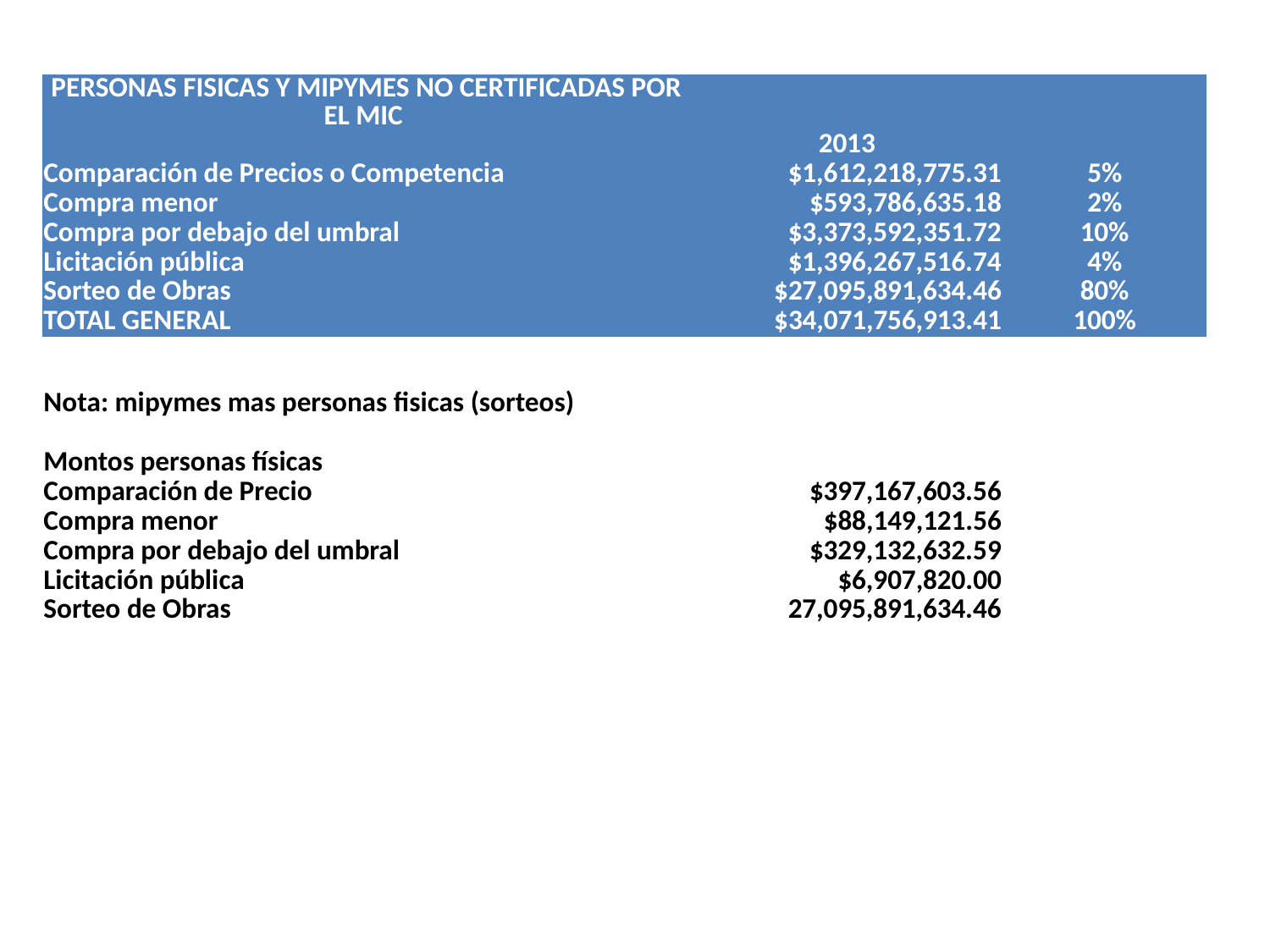

| PERSONAS FISICAS Y MIPYMES NO CERTIFICADAS POR EL MIC | 2013 |  |
| --- | --- | --- |
| Comparación de Precios o Competencia | $1,612,218,775.31 | 5% |
| Compra menor | $593,786,635.18 | 2% |
| Compra por debajo del umbral | $3,373,592,351.72 | 10% |
| Licitación pública | $1,396,267,516.74 | 4% |
| Sorteo de Obras | $27,095,891,634.46 | 80% |
| TOTAL GENERAL | $34,071,756,913.41 | 100% |
|  |  |  |
| Nota: mipymes mas personas fisicas (sorteos) |  |  |
|  |  |  |
| Montos personas físicas |  |  |
| Comparación de Precio | $397,167,603.56 |  |
| Compra menor | $88,149,121.56 |  |
| Compra por debajo del umbral | $329,132,632.59 |  |
| Licitación pública | $6,907,820.00 |  |
| Sorteo de Obras | 27,095,891,634.46 |  |